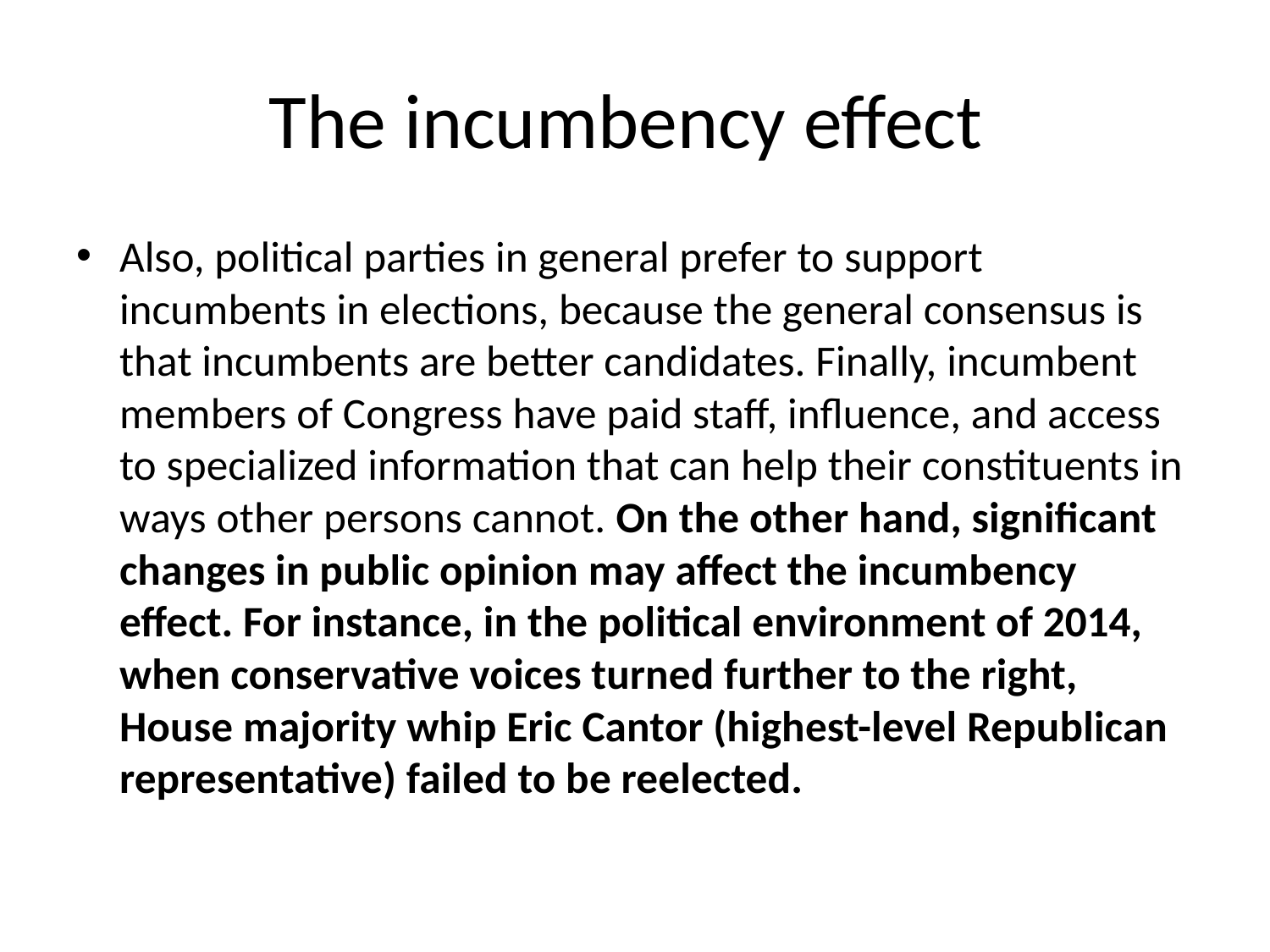

# The incumbency effect
Also, political parties in general prefer to support incumbents in elections, because the general consensus is that incumbents are better candidates. Finally, incumbent members of Congress have paid staff, influence, and access to specialized information that can help their constituents in ways other persons cannot. On the other hand, significant changes in public opinion may affect the incumbency effect. For instance, in the political environment of 2014, when conservative voices turned further to the right, House majority whip Eric Cantor (highest-level Republican representative) failed to be reelected.